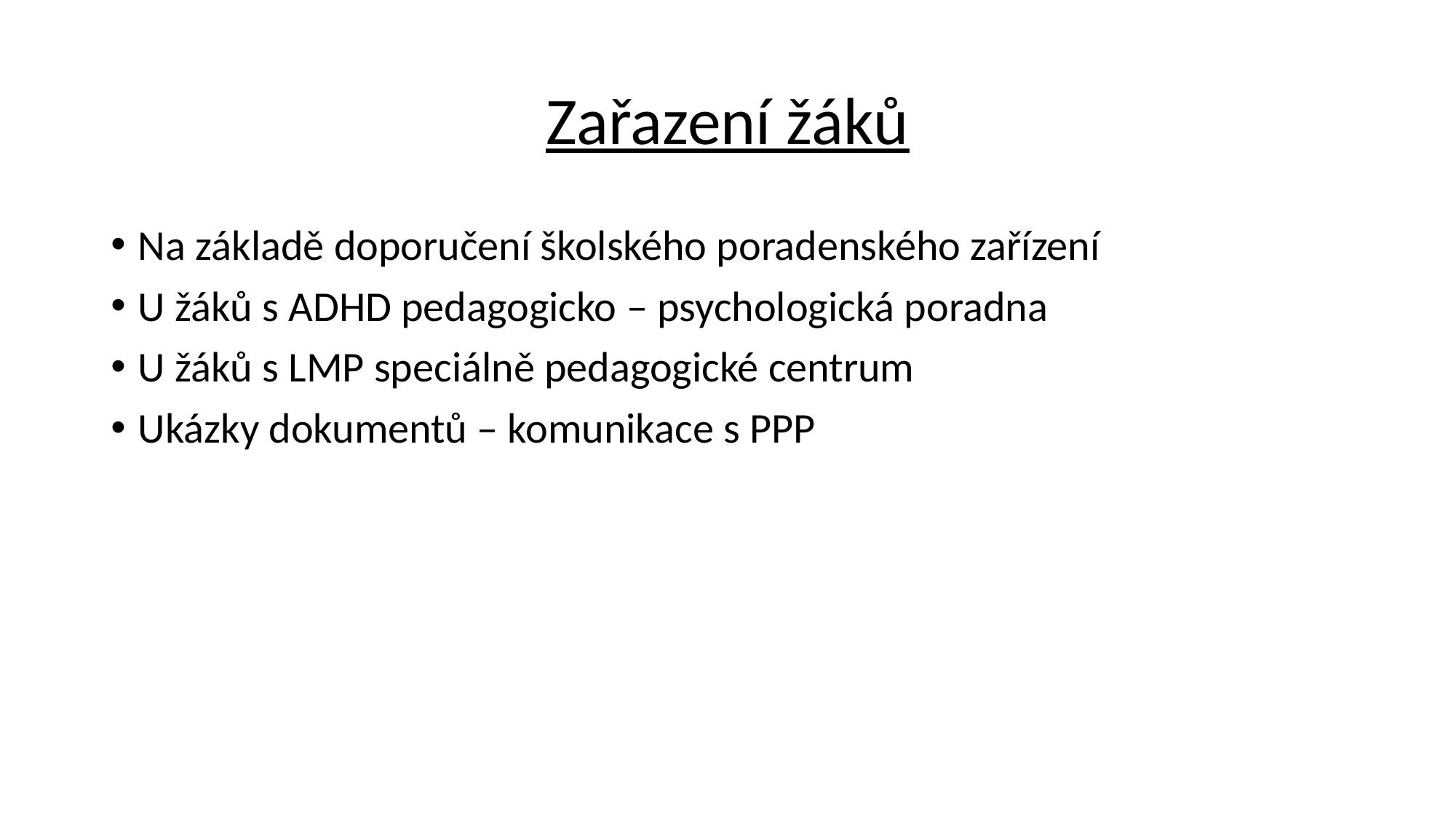

# Zařazení žáků
Na základě doporučení školského poradenského zařízení
U žáků s ADHD pedagogicko – psychologická poradna
U žáků s LMP speciálně pedagogické centrum
Ukázky dokumentů – komunikace s PPP